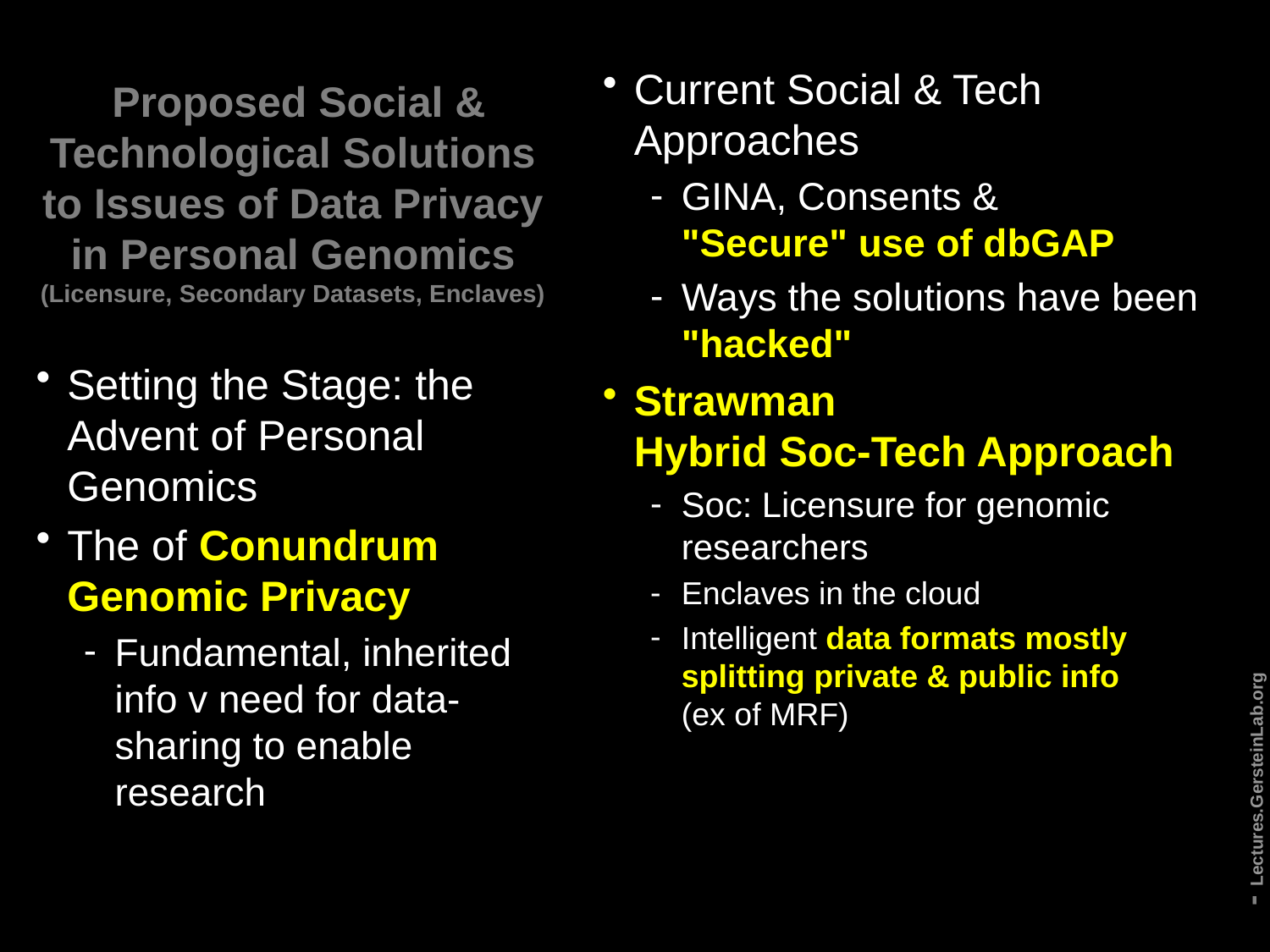

# Proposed Social & Technological Solutions to Issues of Data Privacy in Personal Genomics (Licensure, Secondary Datasets, Enclaves)
Current Social & Tech Approaches
GINA, Consents &
"Secure" use of dbGAP
Ways the solutions have been "hacked"
Strawman
Hybrid Soc-Tech Approach
Soc: Licensure for genomic researchers
Enclaves in the cloud
Intelligent data formats mostly splitting private & public info
(ex of MRF)

Setting the Stage: the Advent of Personal Genomics
The of Conundrum Genomic Privacy
Fundamental, inherited info v need for data-sharing to enable research